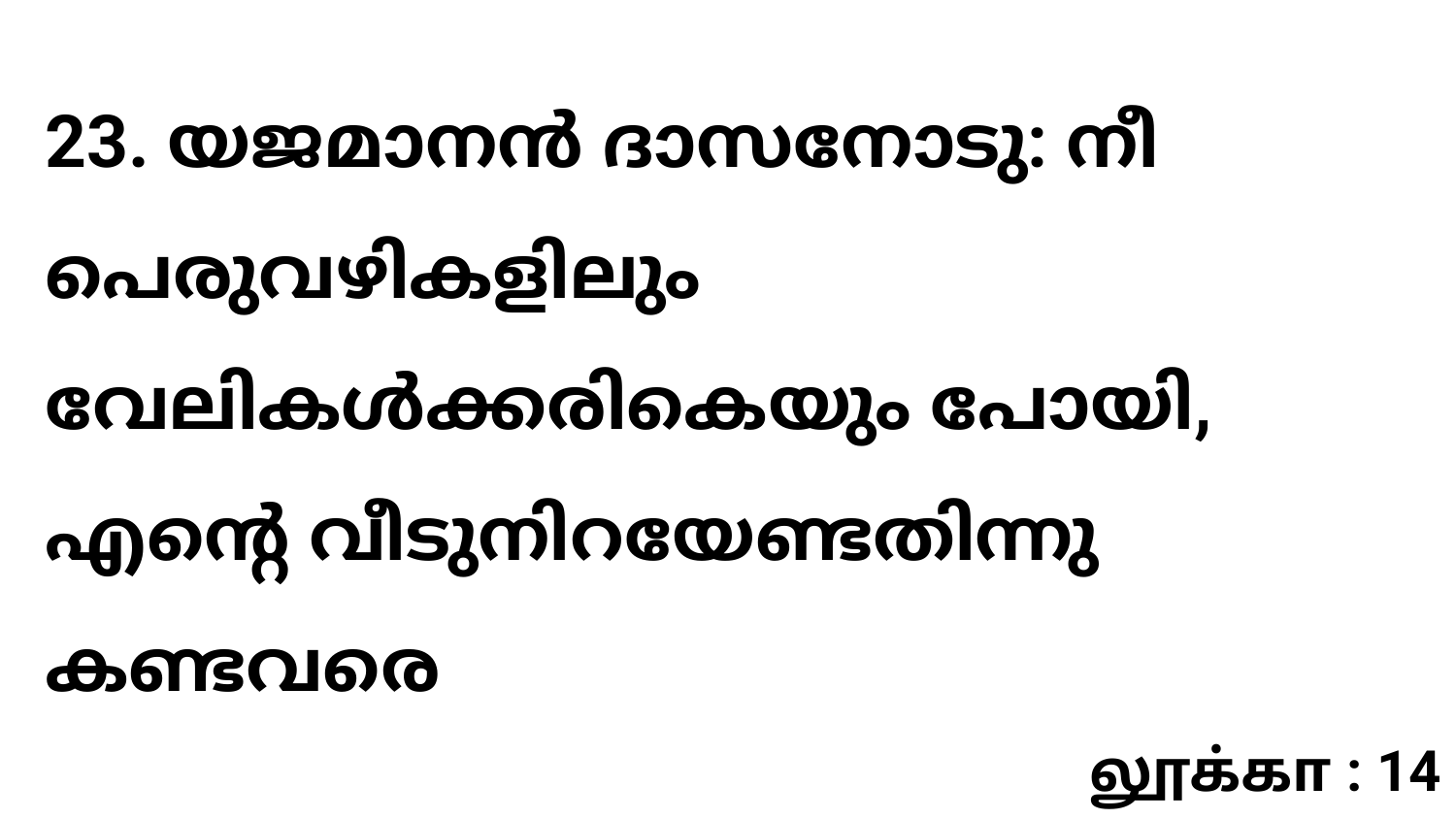

23. യജമാനൻ ദാസനോടു: നീ പെരുവഴികളിലും വേലികൾക്കരികെയും പോയി, എന്റെ വീടുനിറയേണ്ടതിന്നു കണ്ടവരെ
லூக்கா : 14